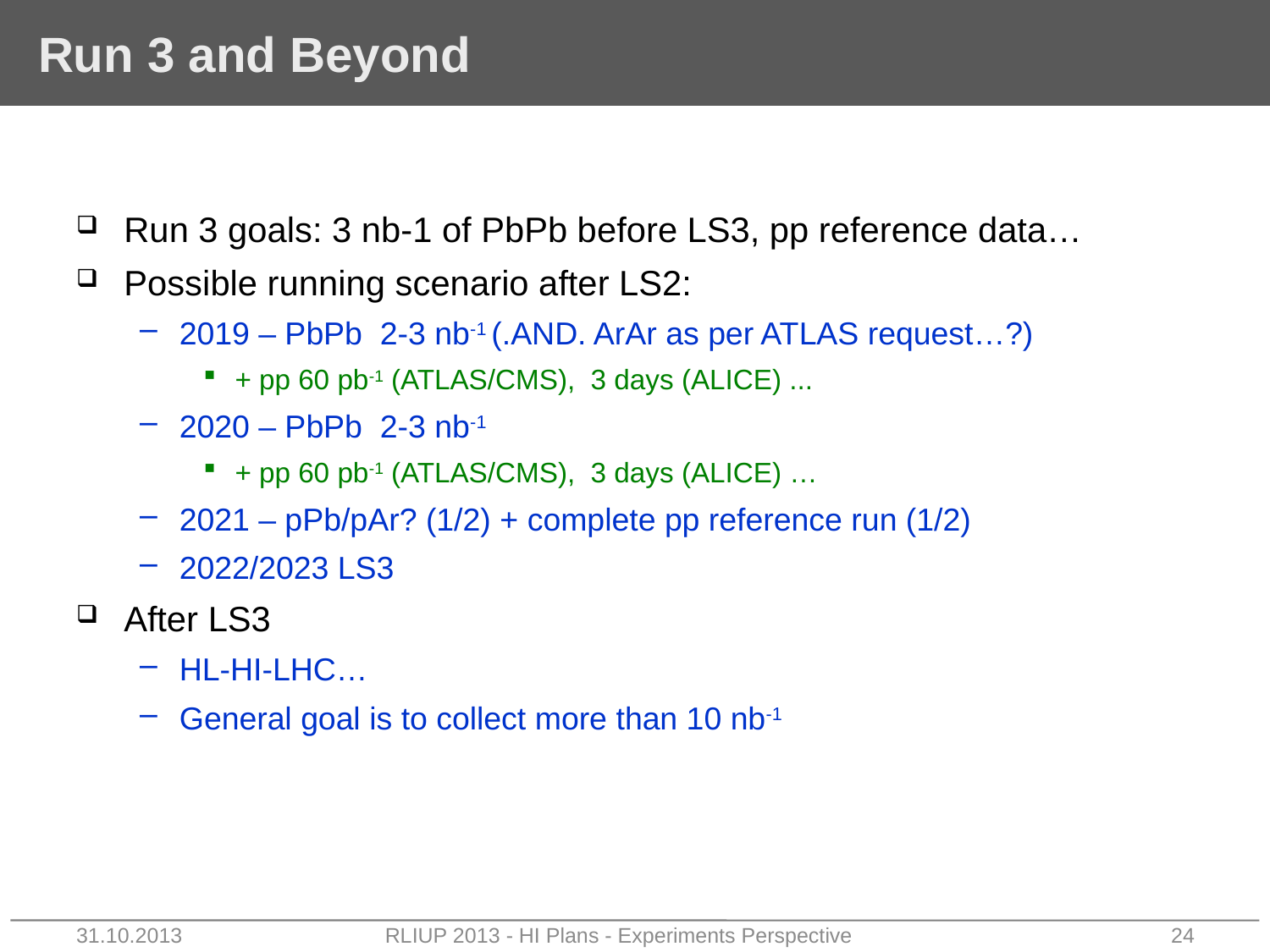

# Run 3 and Beyond

Run 3 goals: 3 nb-1 of PbPb before LS3, pp reference data…
Possible running scenario after LS2:
2019 – PbPb  2-3 nb-1 (.AND. ArAr as per ATLAS request…?)
+ pp 60 pb-1 (ATLAS/CMS),  3 days (ALICE) ...
2020 – PbPb  2-3 nb-1
+ pp 60 pb-1 (ATLAS/CMS),  3 days (ALICE) …
2021 – pPb/pAr? (1/2) + complete pp reference run (1/2)
2022/2023 LS3
After LS3
HL-HI-LHC…
General goal is to collect more than 10 nb-1

31.10.2013
RLIUP 2013 - HI Plans - Experiments Perspective
24